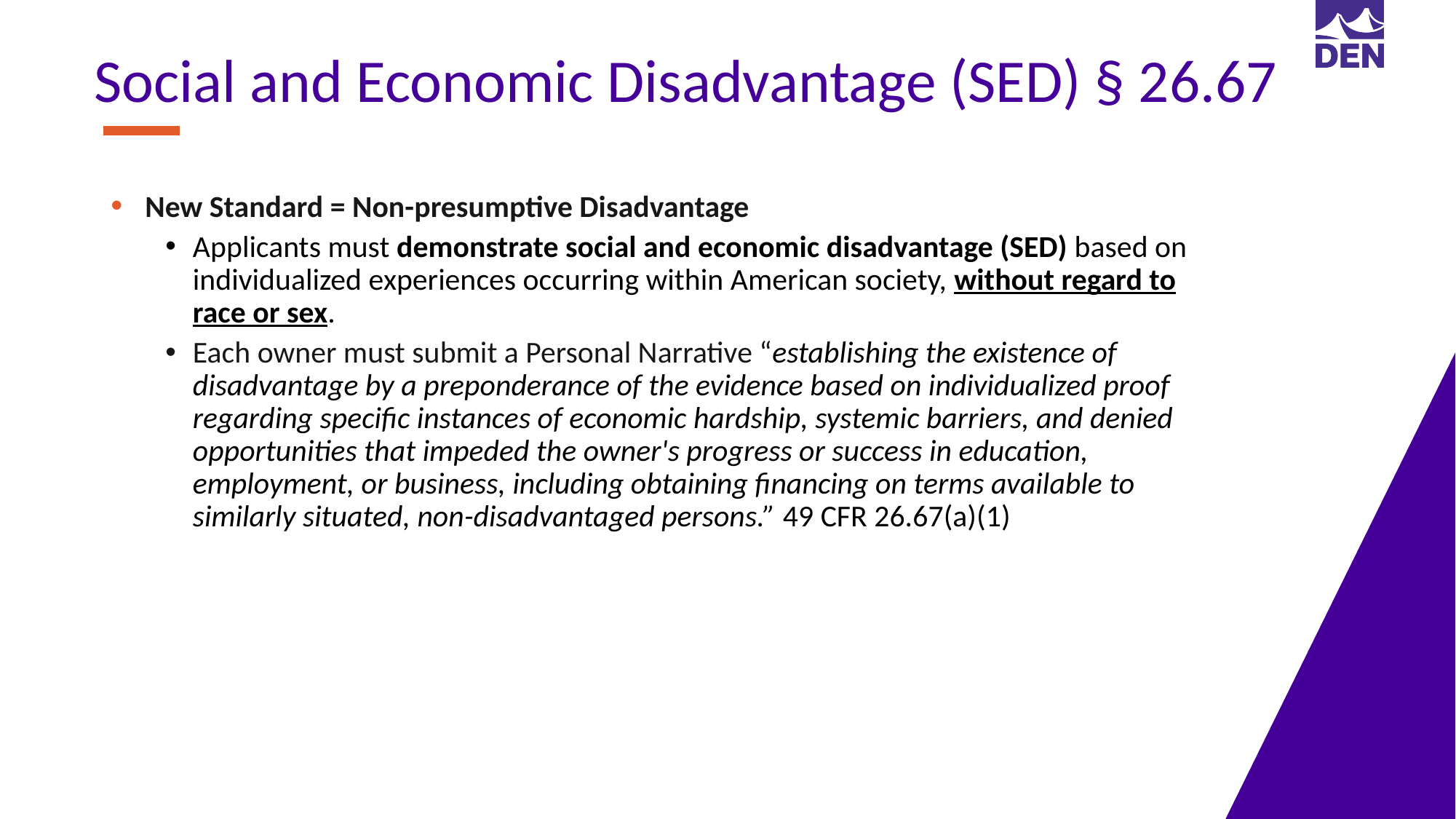

Social and Economic Disadvantage (SED) § 26.67
New Standard = Non-presumptive Disadvantage
Applicants must demonstrate social and economic disadvantage (SED) based on individualized experiences occurring within American society, without regard to race or sex.
Each owner must submit a Personal Narrative “establishing the existence of disadvantage by a preponderance of the evidence based on individualized proof regarding specific instances of economic hardship, systemic barriers, and denied opportunities that impeded the owner's progress or success in education, employment, or business, including obtaining financing on terms available to similarly situated, non-disadvantaged persons.” 49 CFR 26.67(a)(1)